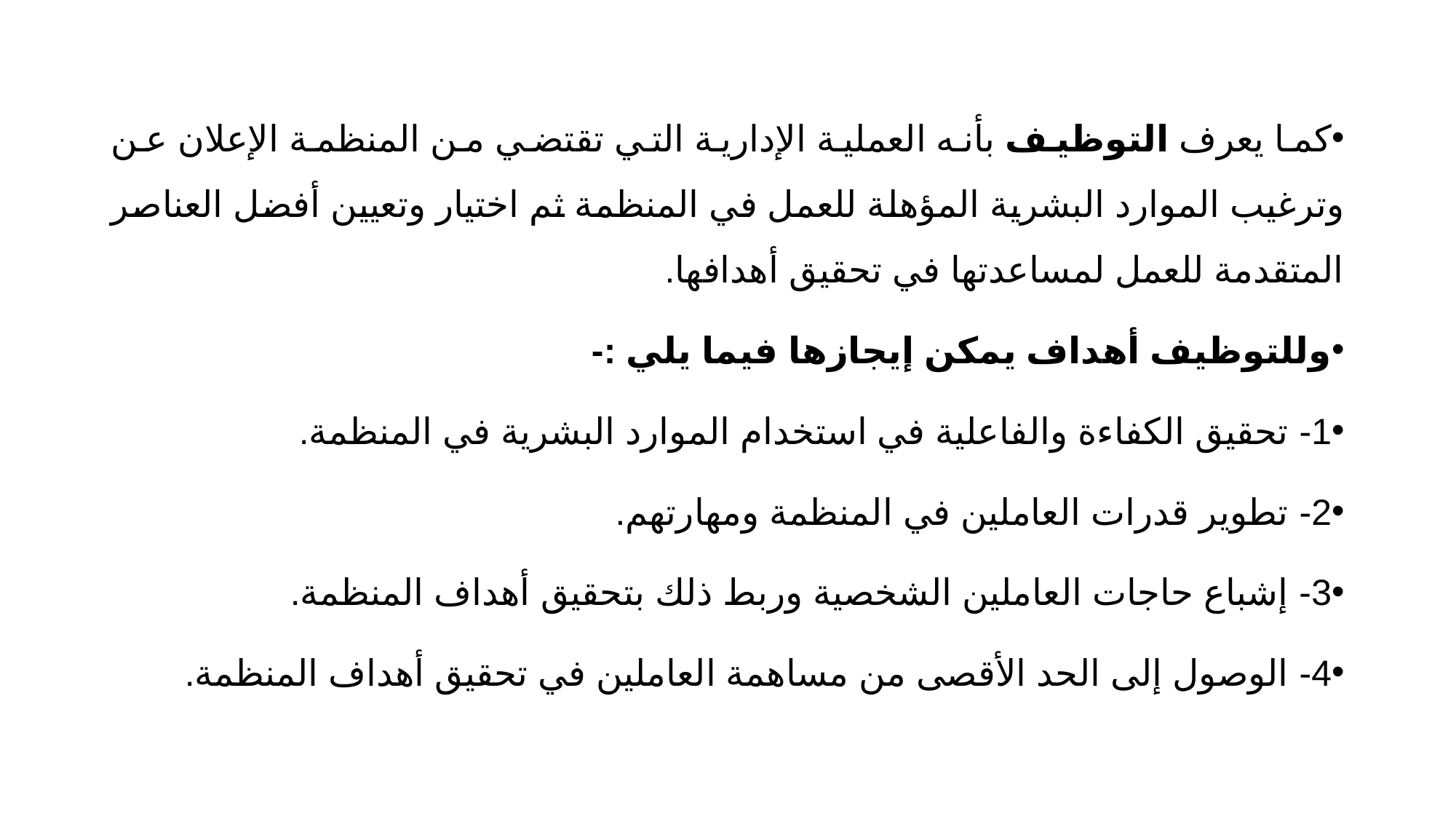

كما يعرف التوظيف بأنه العملية الإدارية التي تقتضي من المنظمة الإعلان عن وترغيب الموارد البشرية المؤهلة للعمل في المنظمة ثم اختيار وتعيين أفضل العناصر المتقدمة للعمل لمساعدتها في تحقيق أهدافها.
وللتوظيف أهداف يمكن إيجازها فيما يلي :-
1- تحقيق الكفاءة والفاعلية في استخدام الموارد البشرية في المنظمة.
2- تطوير قدرات العاملين في المنظمة ومهارتهم.
3- إشباع حاجات العاملين الشخصية وربط ذلك بتحقيق أهداف المنظمة.
4- الوصول إلى الحد الأقصى من مساهمة العاملين في تحقيق أهداف المنظمة.